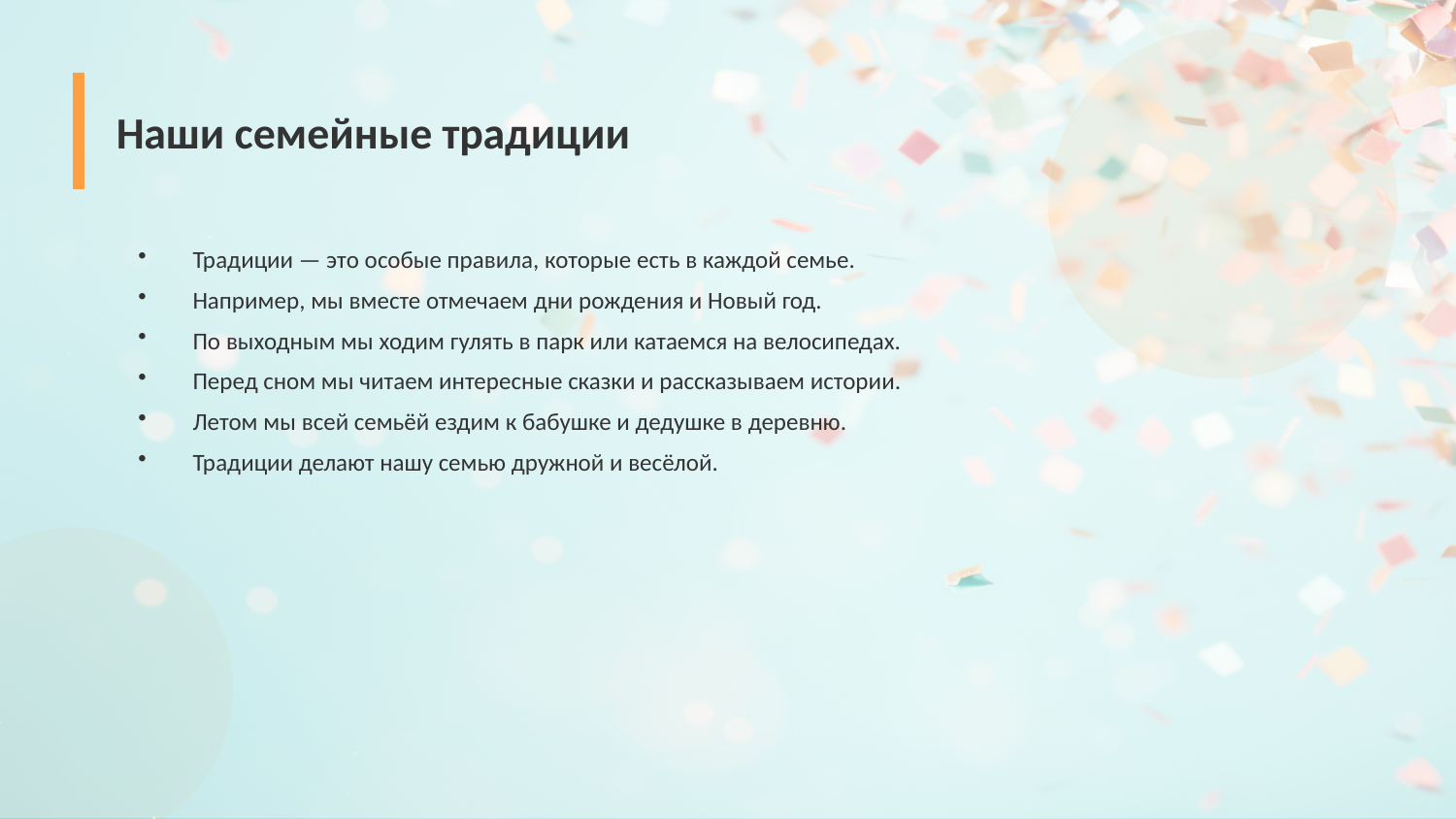

Наши семейные традиции
Традиции — это особые правила, которые есть в каждой семье.
Например, мы вместе отмечаем дни рождения и Новый год.
По выходным мы ходим гулять в парк или катаемся на велосипедах.
Перед сном мы читаем интересные сказки и рассказываем истории.
Летом мы всей семьёй ездим к бабушке и дедушке в деревню.
Традиции делают нашу семью дружной и весёлой.